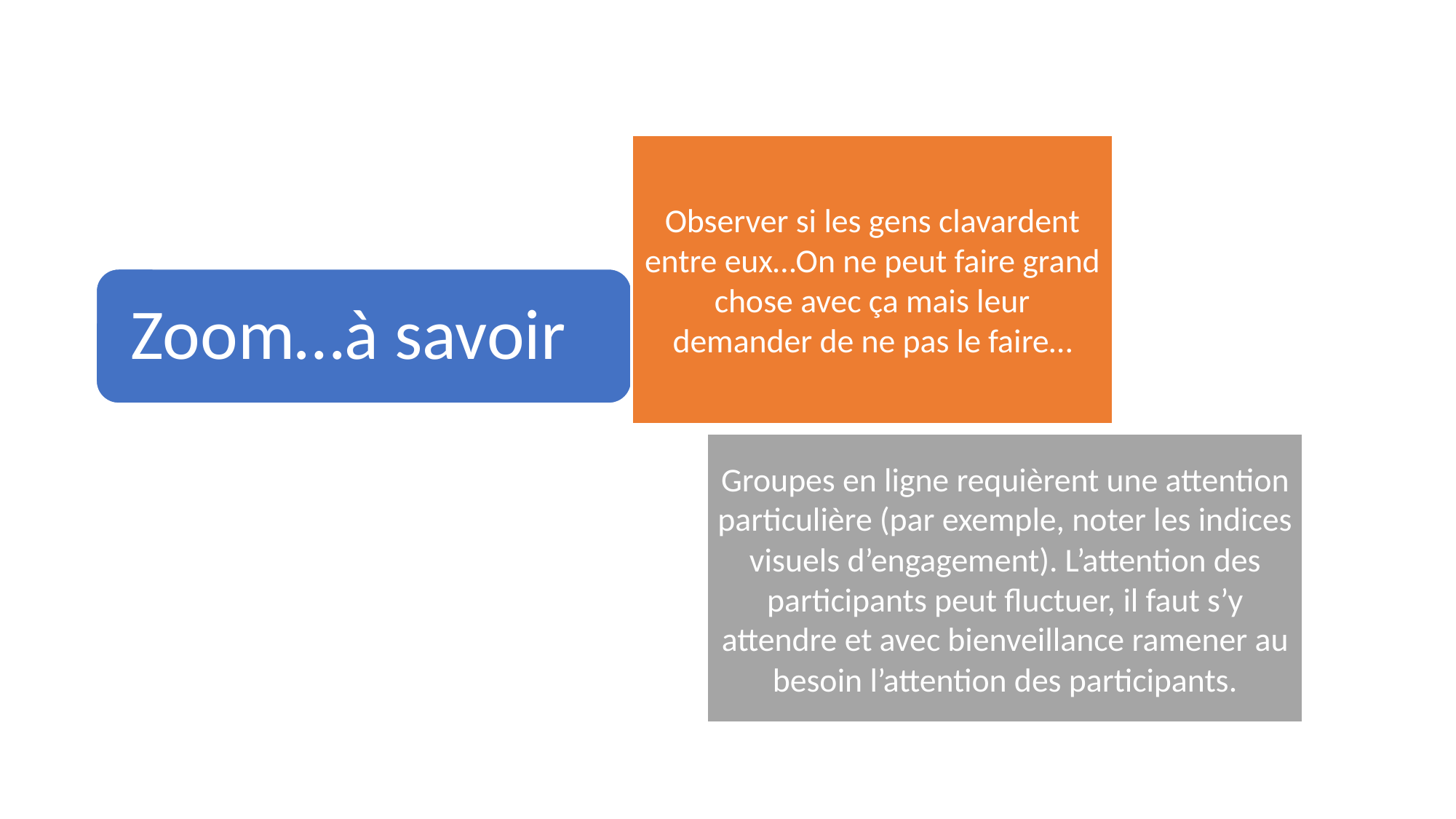

Observer si les gens clavardent entre eux…On ne peut faire grand chose avec ça mais leur demander de ne pas le faire…
Groupes en ligne requièrent une attention particulière (par exemple, noter les indices visuels d’engagement). L’attention des participants peut fluctuer, il faut s’y attendre et avec bienveillance ramener au besoin l’attention des participants.
Zoom…à savoir